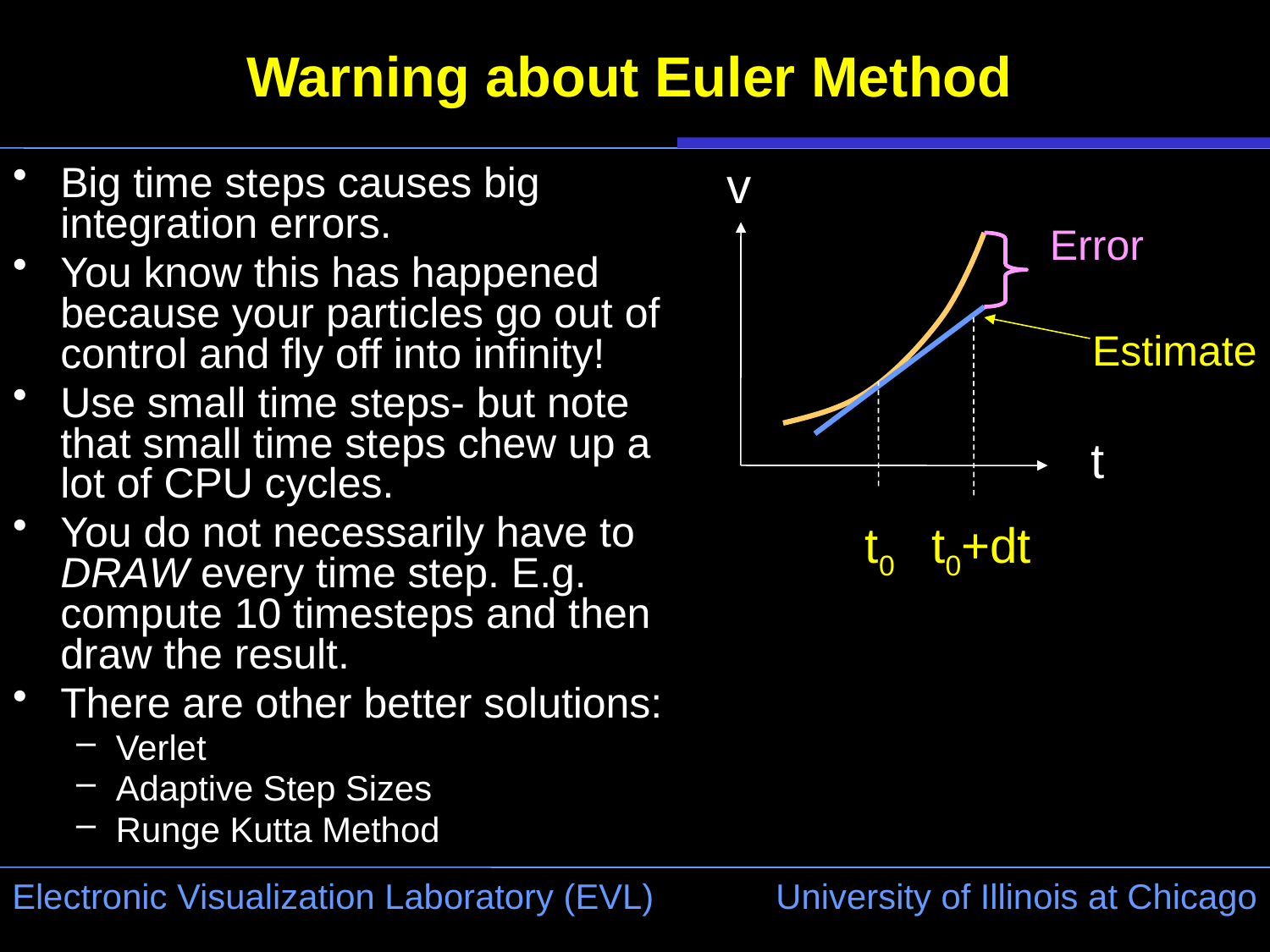

# Warning about Euler Method
v
Big time steps causes big integration errors.
You know this has happened because your particles go out of control and fly off into infinity!
Use small time steps- but note that small time steps chew up a lot of CPU cycles.
You do not necessarily have to DRAW every time step. E.g. compute 10 timesteps and then draw the result.
There are other better solutions:
Verlet
Adaptive Step Sizes
Runge Kutta Method
Error

Estimate

t

t0
t0+dt